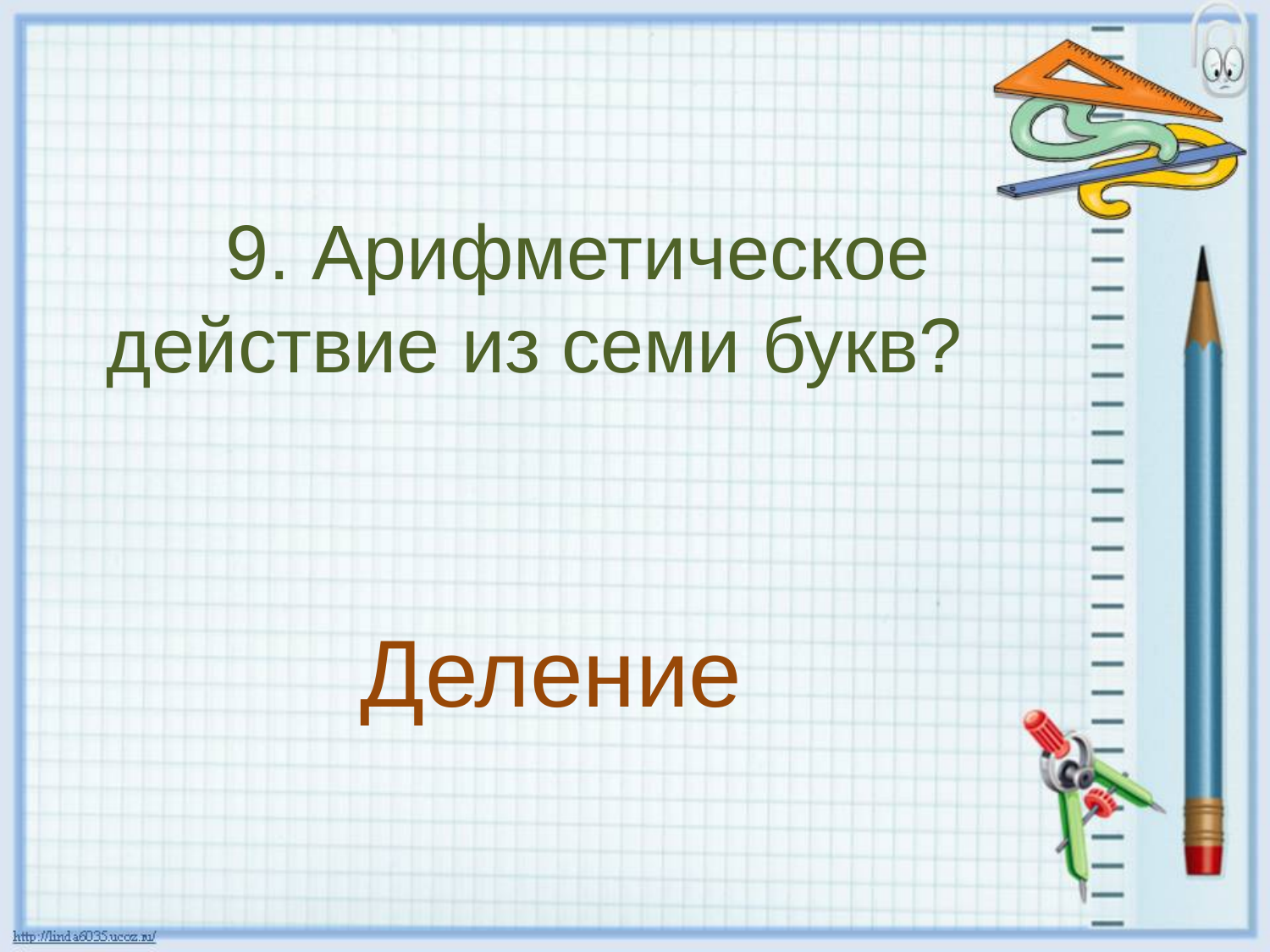

9. Арифметическое действие из семи букв?
Деление